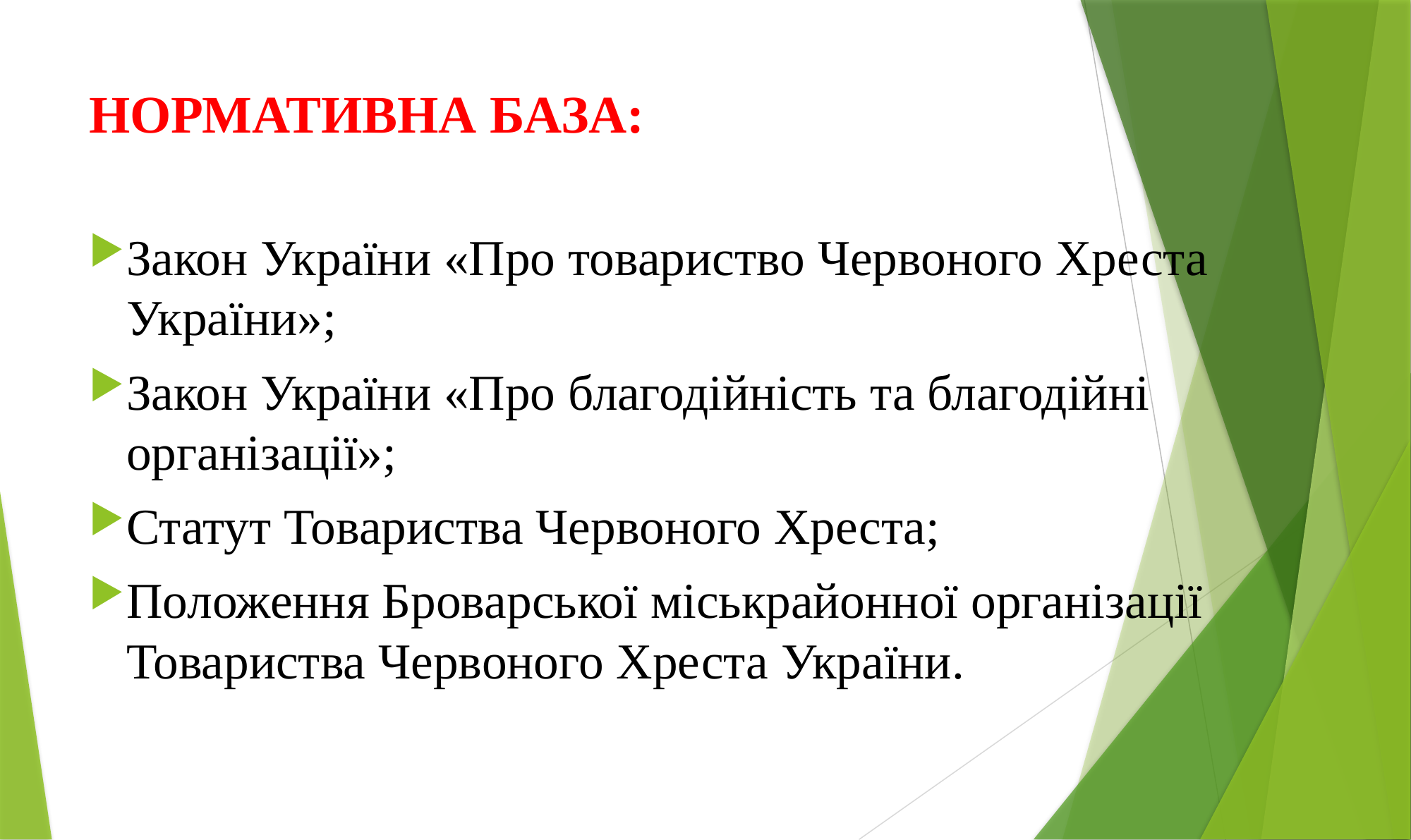

# НОРМАТИВНА БАЗА:
Закон України «Про товариство Червоного Хреста України»;
Закон України «Про благодійність та благодійні організації»;
Статут Товариства Червоного Хреста;
Положення Броварської міськрайонної організації Товариства Червоного Хреста України.